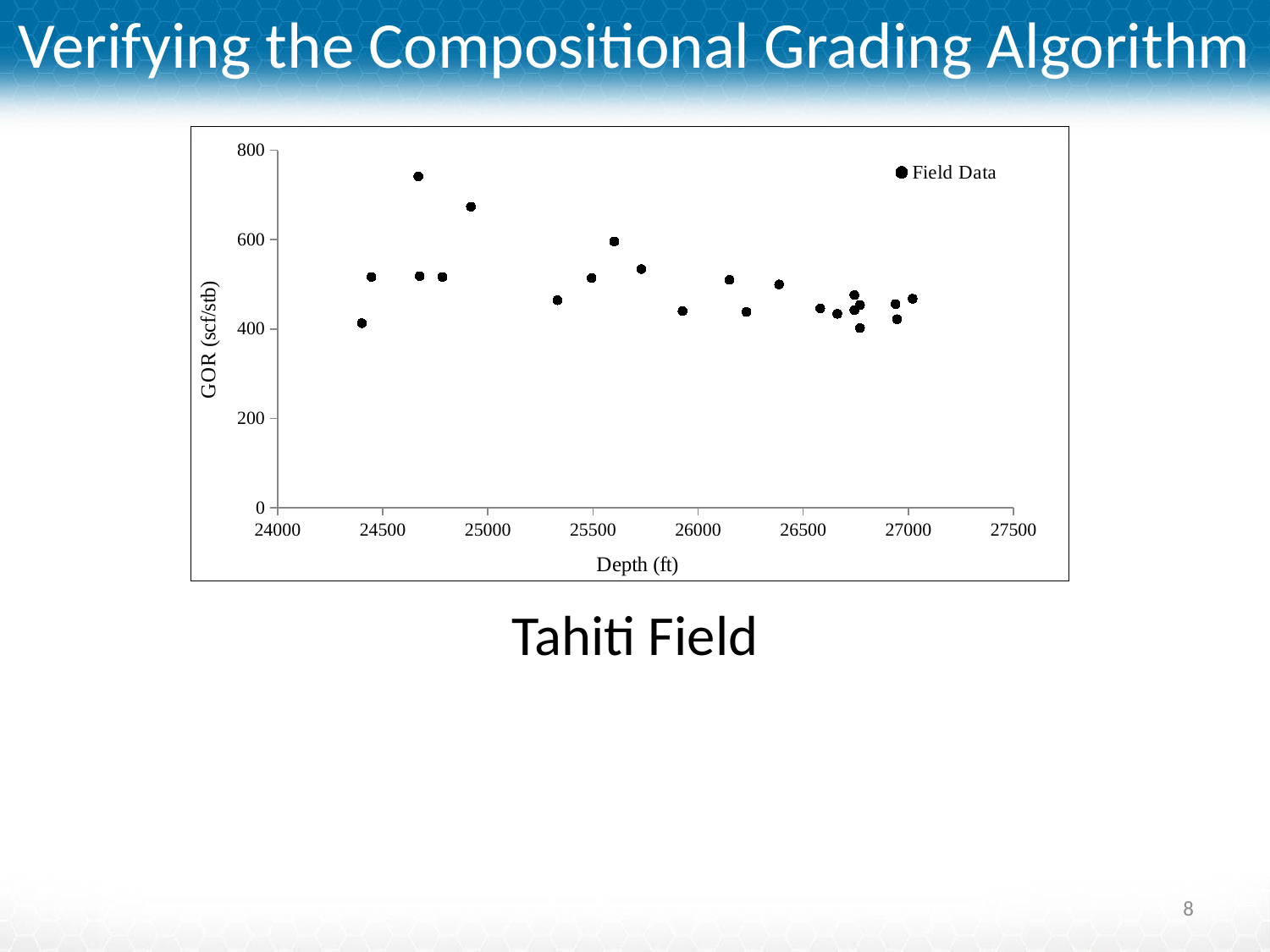

# Verifying the Compositional Grading Algorithm

### Chart

| Category |  |
|---|---|
Tahiti Field
8